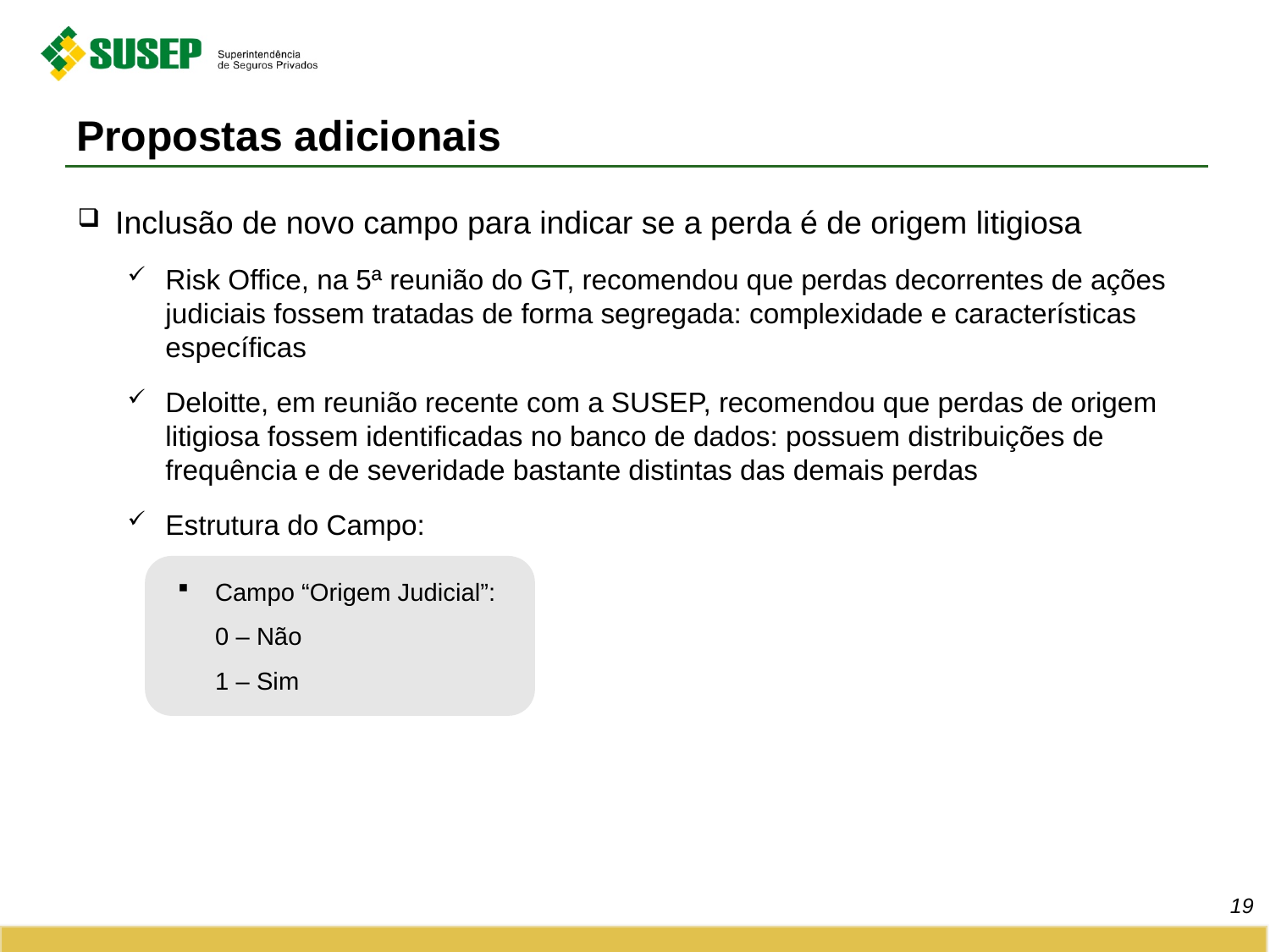

# Propostas adicionais
Inclusão de novo campo para indicar se a perda é de origem litigiosa
Risk Office, na 5ª reunião do GT, recomendou que perdas decorrentes de ações judiciais fossem tratadas de forma segregada: complexidade e características específicas
Deloitte, em reunião recente com a SUSEP, recomendou que perdas de origem litigiosa fossem identificadas no banco de dados: possuem distribuições de frequência e de severidade bastante distintas das demais perdas
Estrutura do Campo:
Campo “Origem Judicial”:
0 – Não
1 – Sim

19